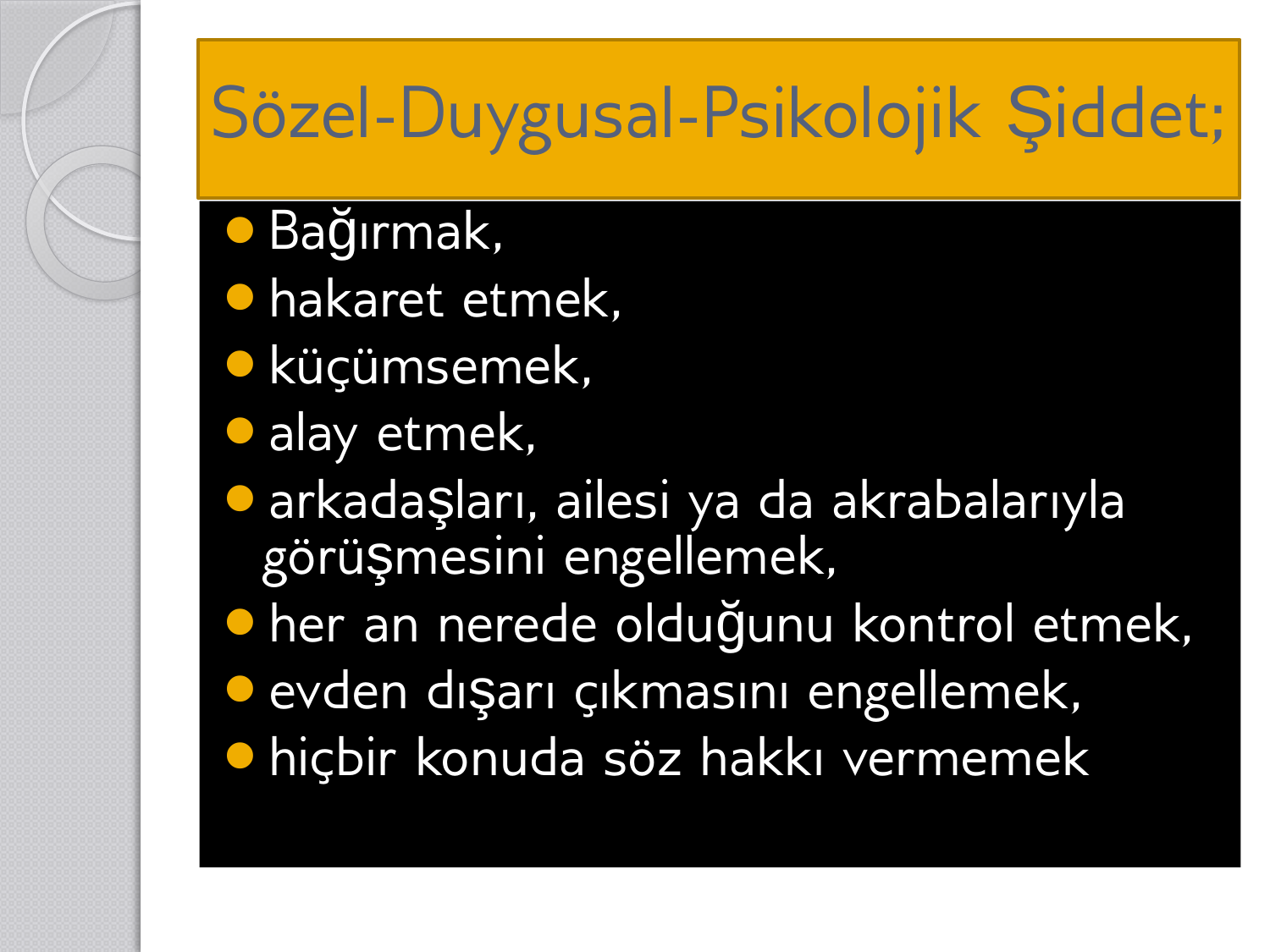

# Sözel-Duygusal-Psikolojik Şiddet;
Bağırmak,
hakaret etmek,
küçümsemek,
alay etmek,
arkadaşları, ailesi ya da akrabalarıyla görüşmesini engellemek,
her an nerede olduğunu kontrol etmek,
evden dışarı çıkmasını engellemek,
hiçbir konuda söz hakkı vermemek gibi